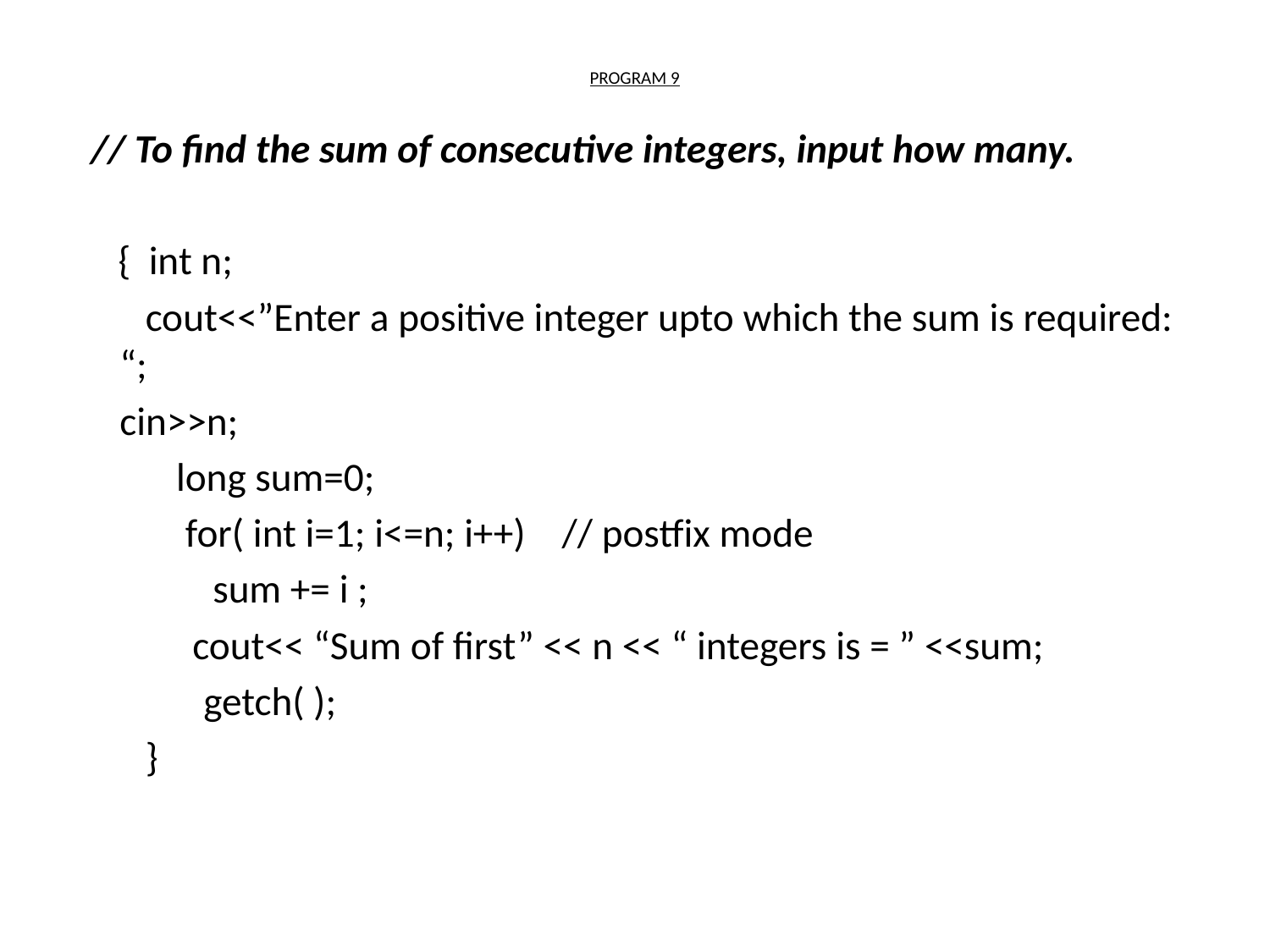

# PROGRAM 9
// To find the sum of consecutive integers, input how many.

   {  int n;
      cout<<”Enter a positive integer upto which the sum is required:   “;
	cin>>n;
           long sum=0;
            for( int i=1; i<=n; i++)    // postfix mode
               sum += i ;
	        cout<< “Sum of first” << n << “ integers is = ” <<sum;
              getch( );
      }